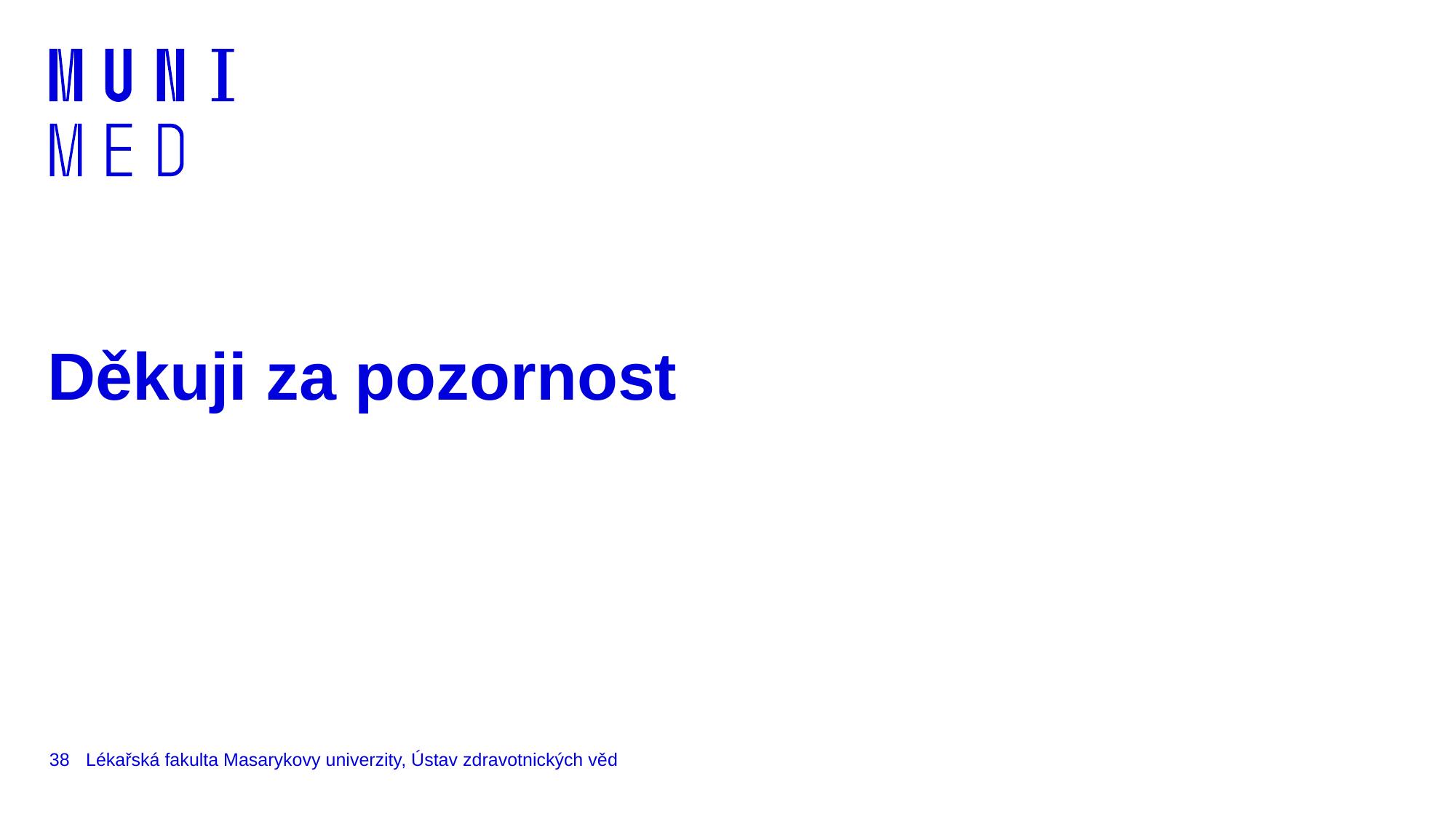

# Děkuji za pozornost

38
Lékařská fakulta Masarykovy univerzity, Ústav zdravotnických věd